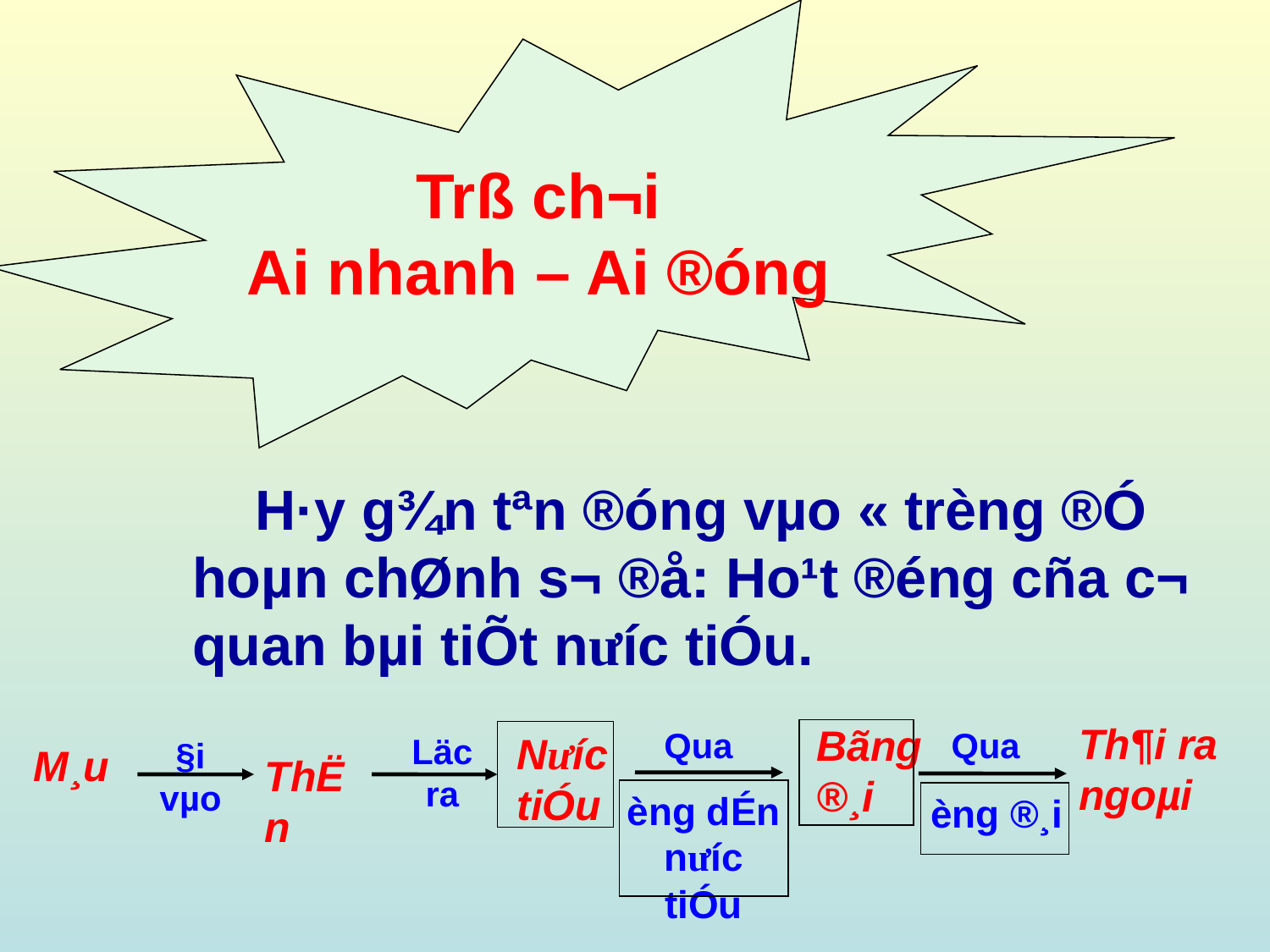

Trß ch¬i
Ai nhanh – Ai ®óng
    H·y g¾n tªn ®óng vµo « trèng ®Ó hoµn chØnh s¬ ®å: Ho¹t ®éng cña c¬ quan bµi tiÕt nư­íc tiÓu.
Th¶i ra ngoµi
Bãng ®¸i
Qua
Qua

N­ưíc tiÓu
Läc ra
§i vµo
M¸u
ThËn

èng dÉn n­ưíc tiÓu

èng ®¸i